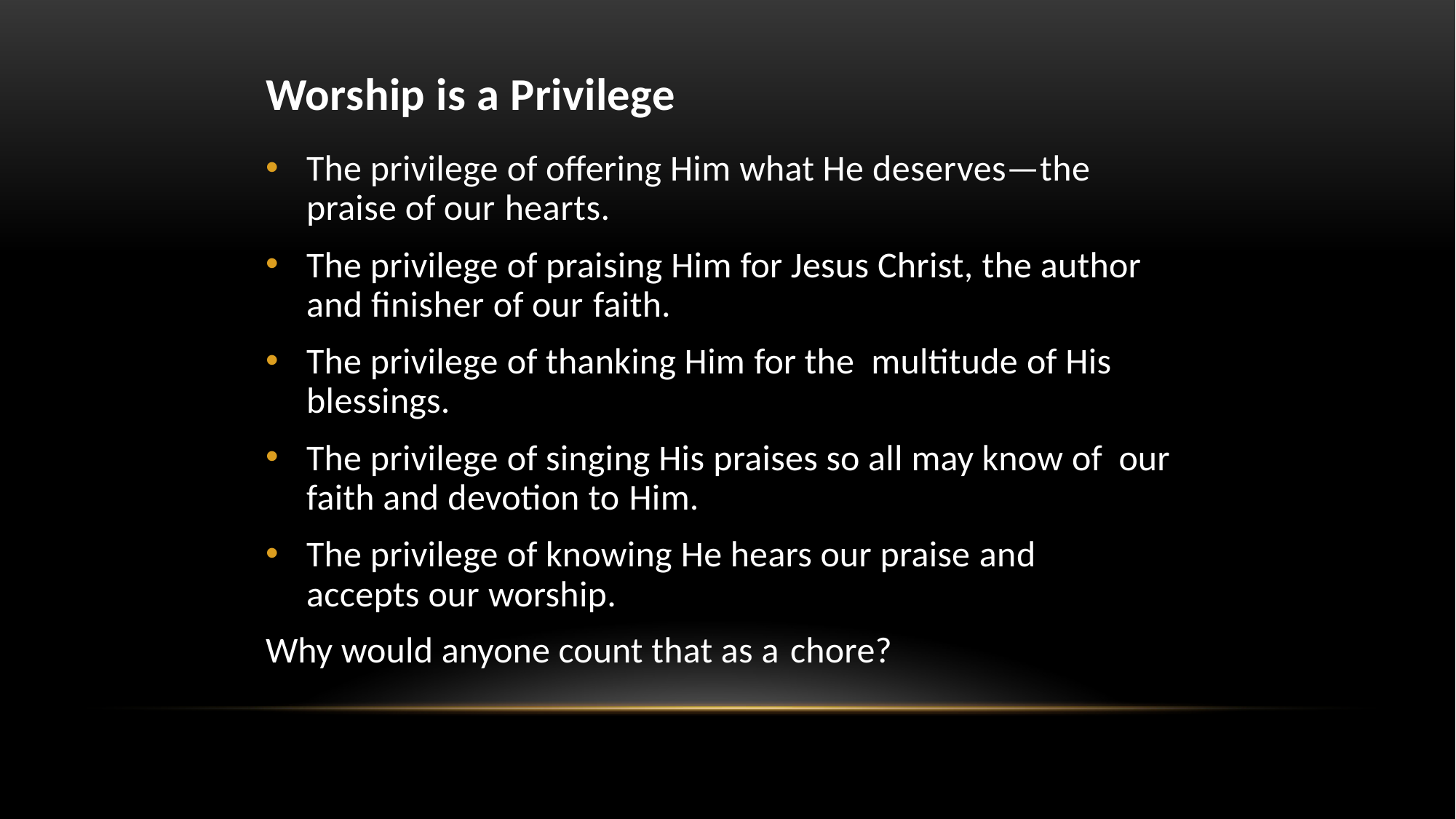

# Worship is a Privilege
The privilege of offering Him what He deserves—the  praise of our hearts.
The privilege of praising Him for Jesus Christ, the author  and finisher of our faith.
The privilege of thanking Him for the  multitude of His blessings.
The privilege of singing His praises so all may know of  our faith and devotion to Him.
The privilege of knowing He hears our praise and  accepts our worship.
Why would anyone count that as a chore?